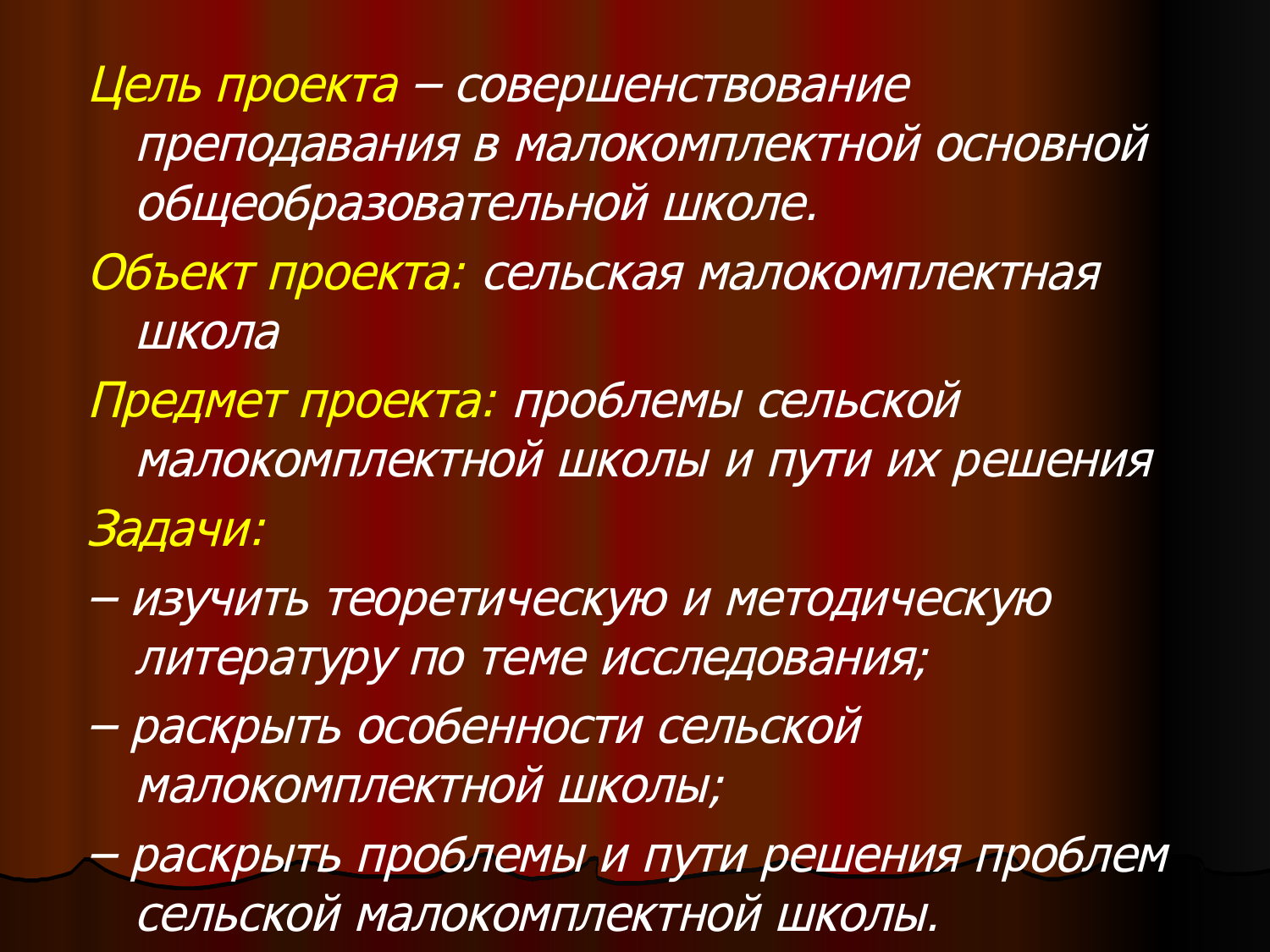

Цель проекта – совершенствование преподавания в малокомплектной основной общеобразовательной школе.
Объект проекта: сельская малокомплектная школа
Предмет проекта: проблемы сельской малокомплектной школы и пути их решения
Задачи:
– изучить теоретическую и методическую литературу по теме исследования;
– раскрыть особенности сельской малокомплектной школы;
– раскрыть проблемы и пути решения проблем сельской малокомплектной школы.